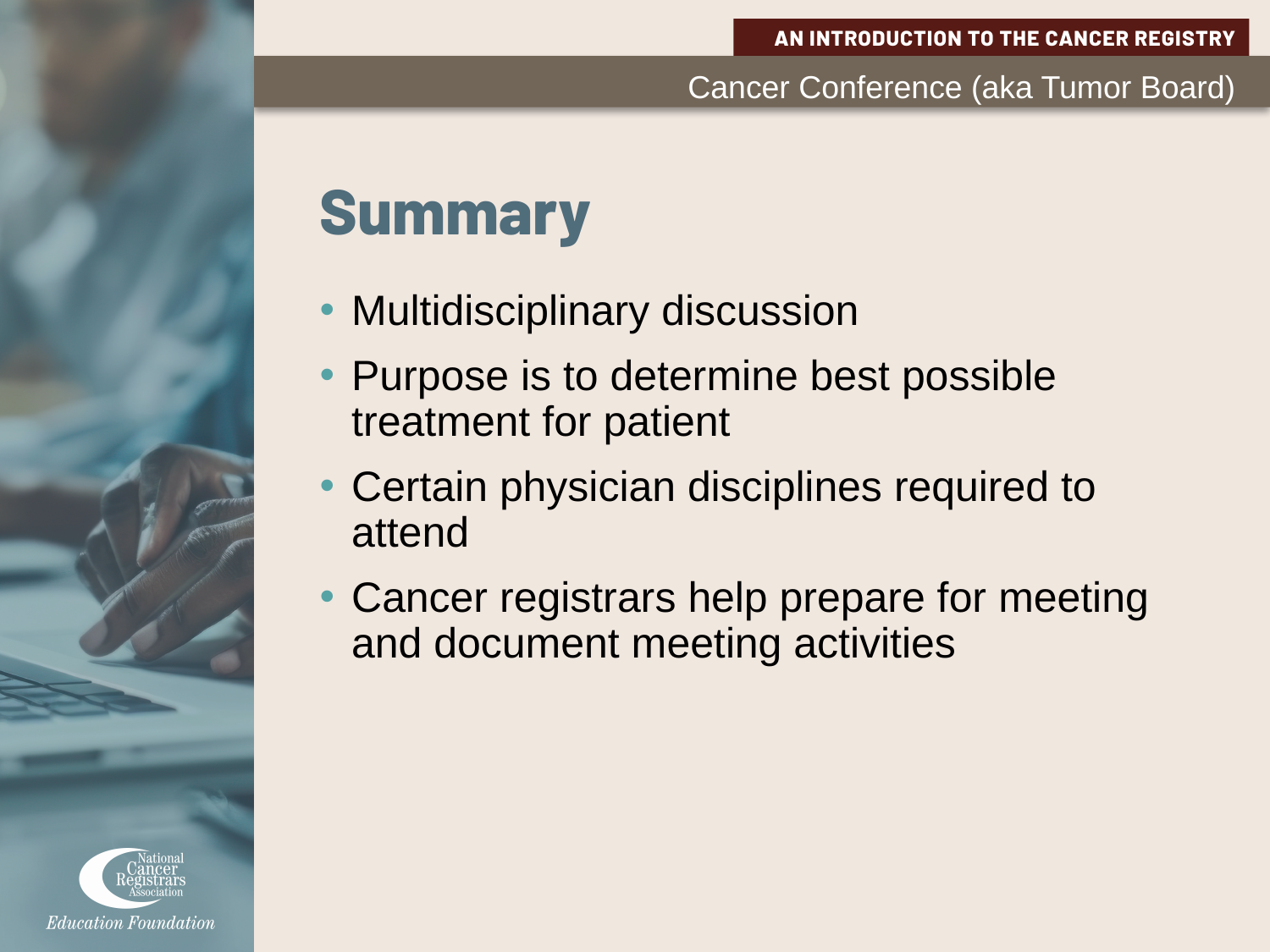

# Summary
Multidisciplinary discussion
Purpose is to determine best possible treatment for patient
Certain physician disciplines required to attend
Cancer registrars help prepare for meeting and document meeting activities